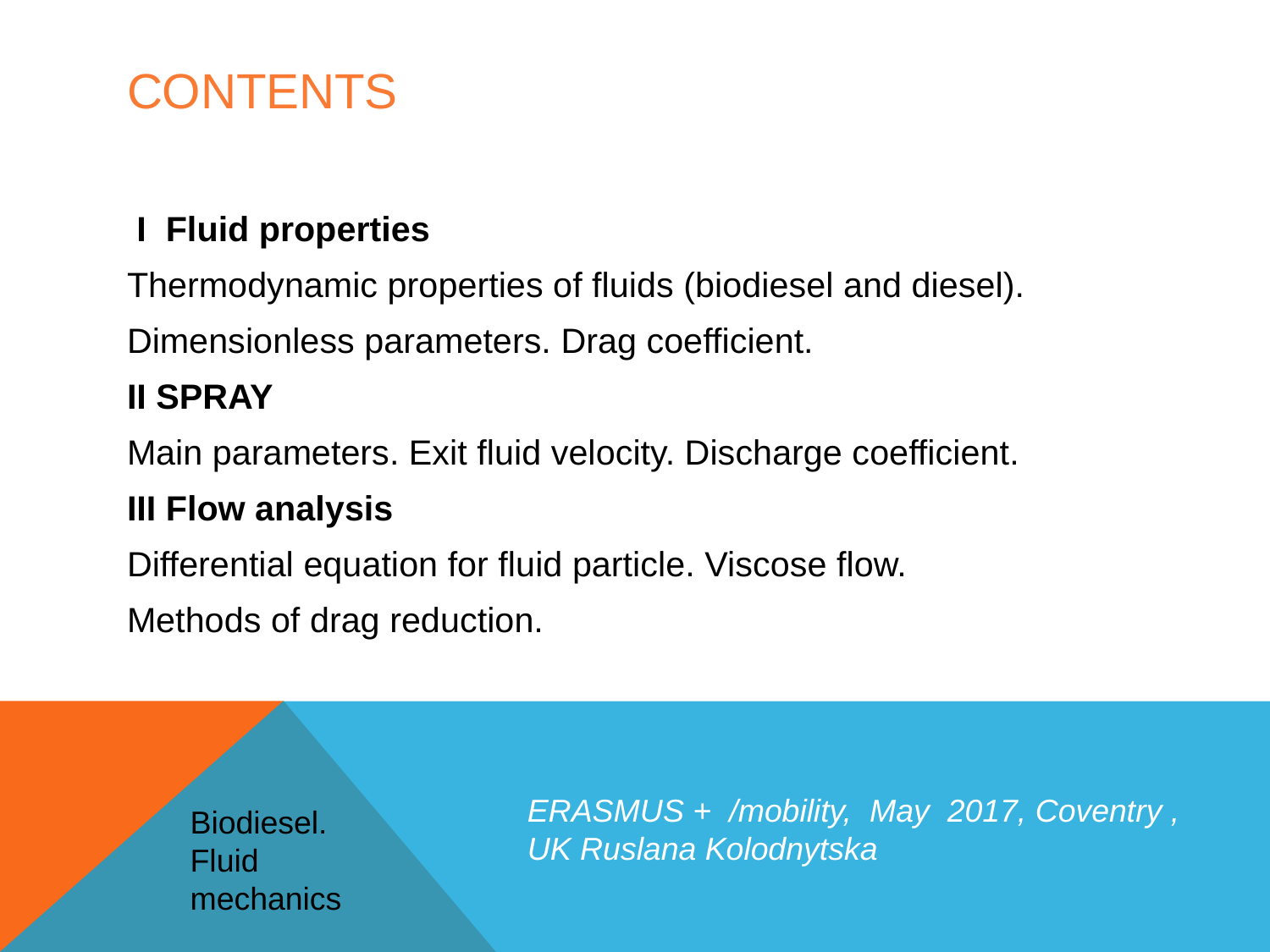

# Contents

 I  Fluid properties
Thermodynamic properties of fluids (biodiesel and diesel).
Dimensionless parameters. Drag coefficient.
II SPRAY
Main parameters. Exit fluid velocity. Discharge coefficient.
III Flow analysis
Differential equation for fluid particle. Viscose flow.
Methods of drag reduction.

ERASMUS +  /mobility,  May  2017, Coventry , UK Ruslana Kolodnytska
Biodiesel.
Fluid
mechanics